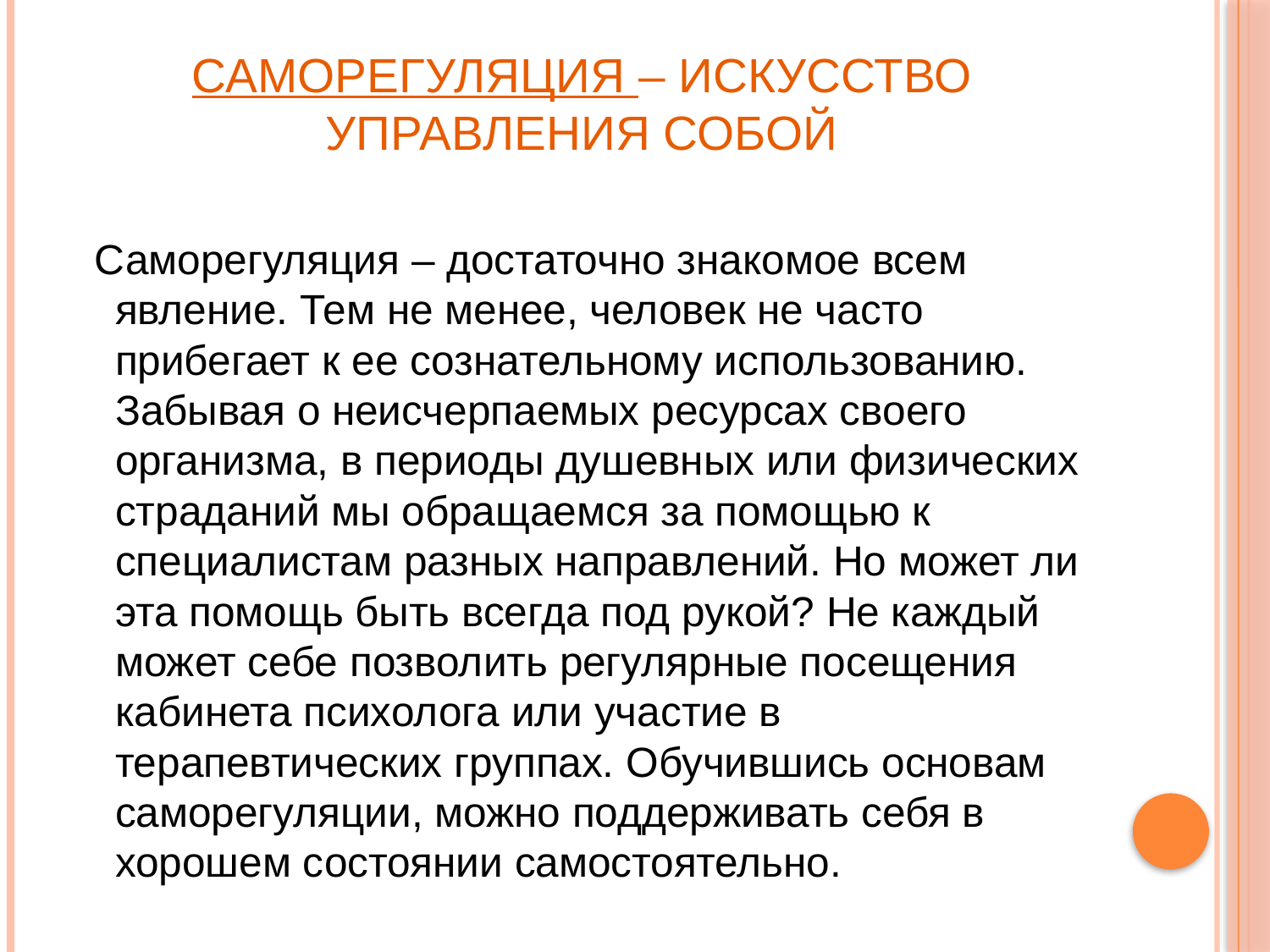

# Саморегуляция – искусство управления собой

  Саморегуляция – достаточно знакомое всем явление. Тем не менее, человек не часто прибегает к ее сознательному использованию. Забывая о неисчерпаемых ресурсах своего организма, в периоды душевных или физических страданий мы обращаемся за помощью к специалистам разных направлений. Но может ли эта помощь быть всегда под рукой? Не каждый может себе позволить регулярные посещения кабинета психолога или участие в терапевтических группах. Обучившись основам саморегуляции, можно поддерживать себя в хорошем состоянии самостоятельно.